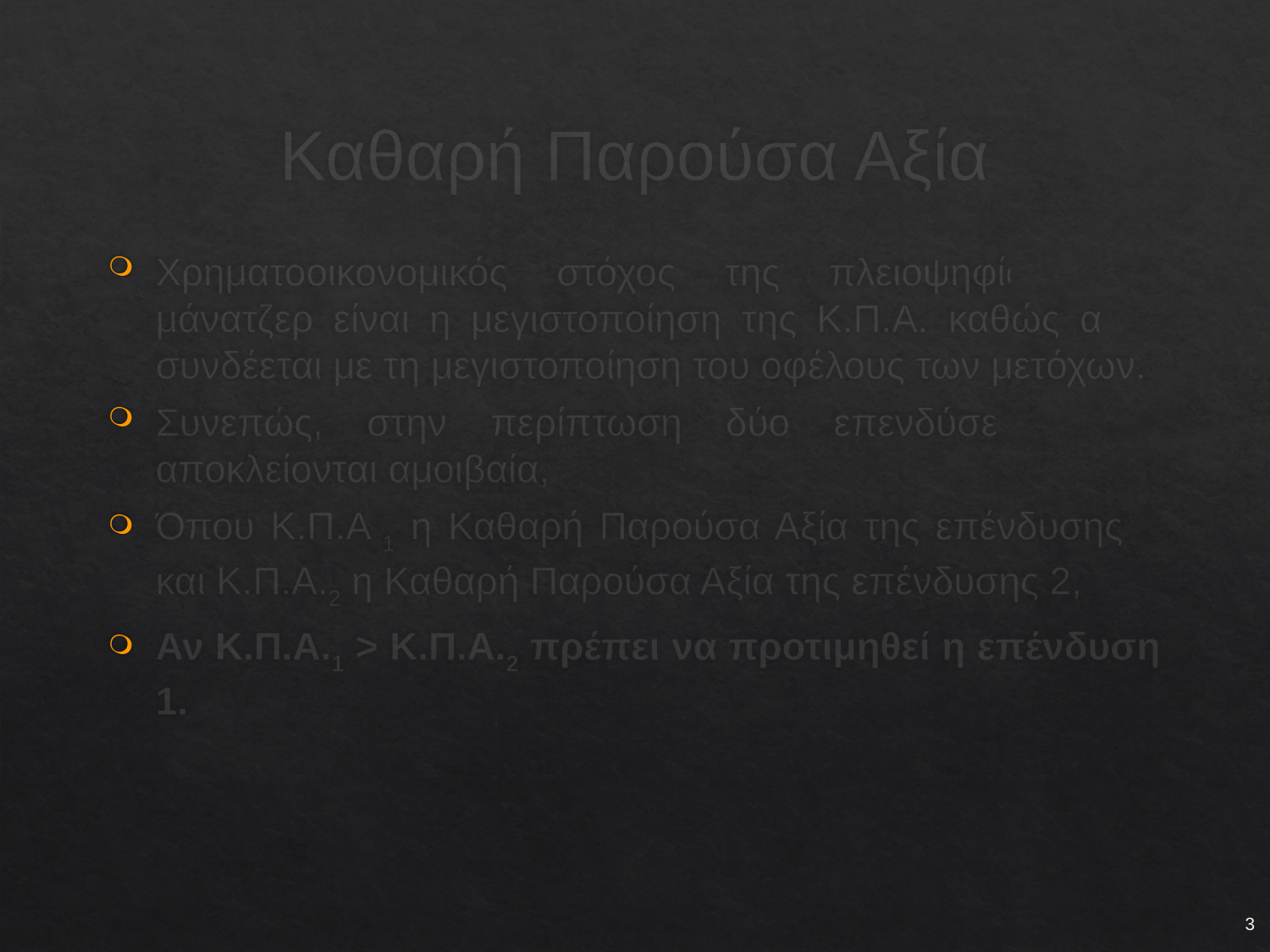

# Καθαρή Παρούσα Αξία
Χρηματοοικονομικός στόχος της πλειοψηφίας των μάνατζερ είναι η μεγιστοποίηση της Κ.Π.Α. καθώς αυτή συνδέεται με τη μεγιστοποίηση του οφέλους των μετόχων.
Συνεπώς, στην περίπτωση δύο επενδύσεων που αποκλείονται αμοιβαία,
Όπου Κ.Π.Α.1 η Καθαρή Παρούσα Αξία της επένδυσης 1 και Κ.Π.Α.2 η Καθαρή Παρούσα Αξία της επένδυσης 2,
Αν Κ.Π.Α.1 > Κ.Π.Α.2 πρέπει να προτιμηθεί η επένδυση 1.

3